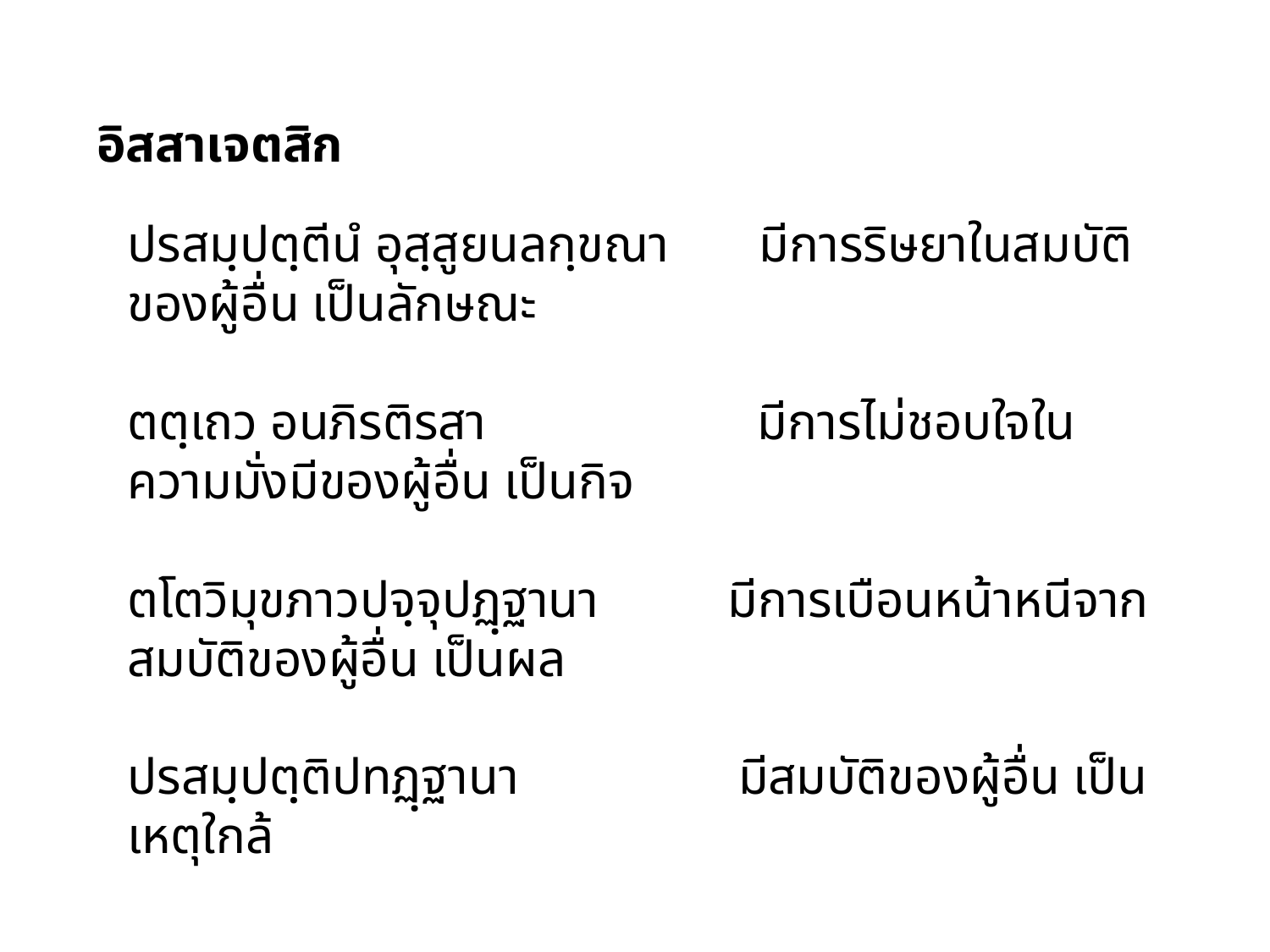

อิสสาเจตสิก
ปรสมฺปตฺตีนํ อุสฺสูยนลกฺขณา       มีการริษยาในสมบัติของผู้อื่น เป็นลักษณะ

ตตฺเถว อนภิรติรสา                     มีการไม่ชอบใจในความมั่งมีของผู้อื่น เป็นกิจ

ตโตวิมุขภาวปจฺจุปฏฺฐานา          มีการเบือนหน้าหนีจากสมบัติของผู้อื่น เป็นผล

ปรสมฺปตฺติปทฏฺฐานา                 มีสมบัติของผู้อื่น เป็นเหตุใกล้